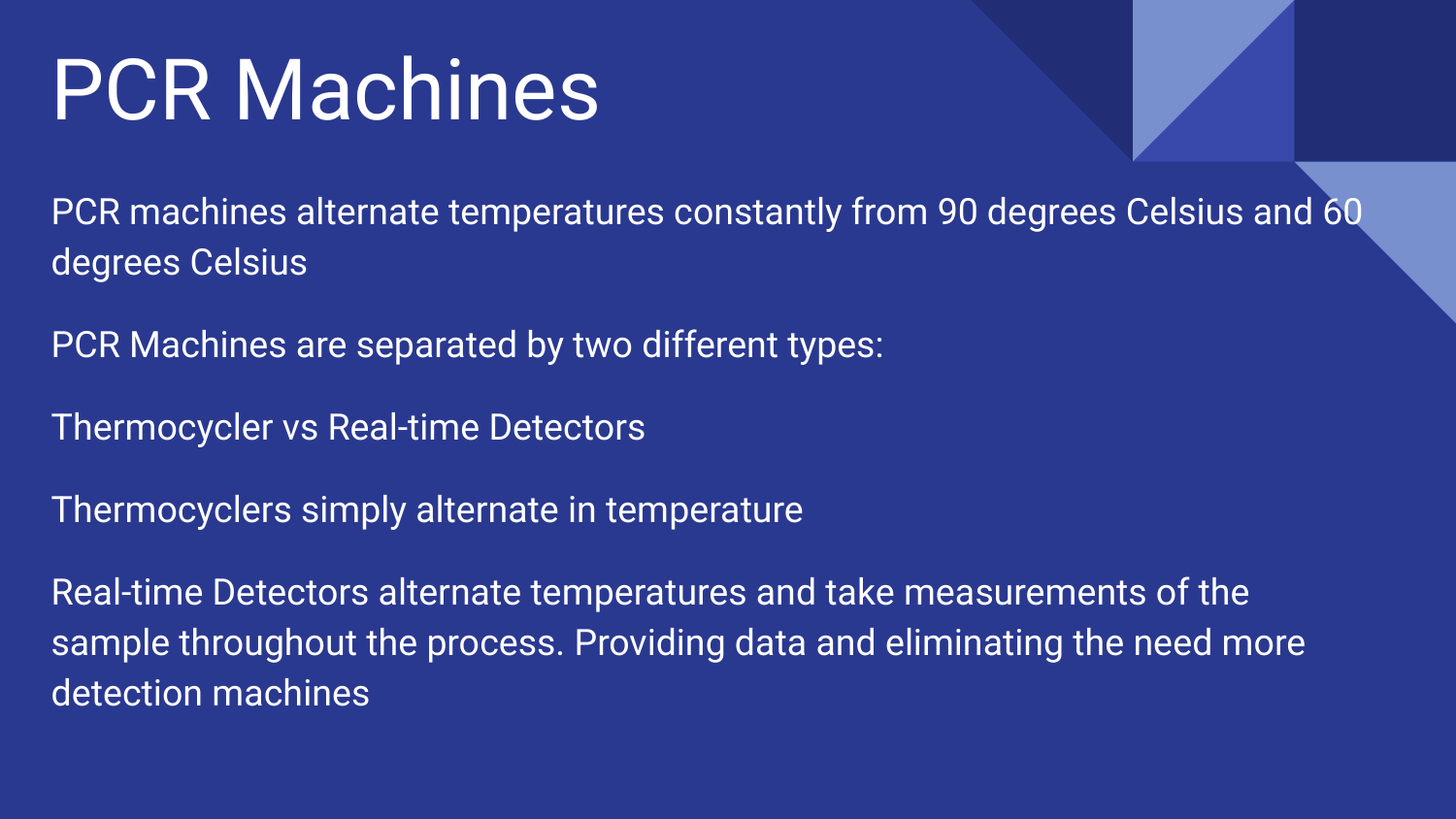

# PCR Machines
PCR machines alternate temperatures constantly from 90 degrees Celsius and 60 degrees Celsius
PCR Machines are separated by two different types:
Thermocycler vs Real-time Detectors
Thermocyclers simply alternate in temperature
Real-time Detectors alternate temperatures and take measurements of the sample throughout the process. Providing data and eliminating the need more detection machines